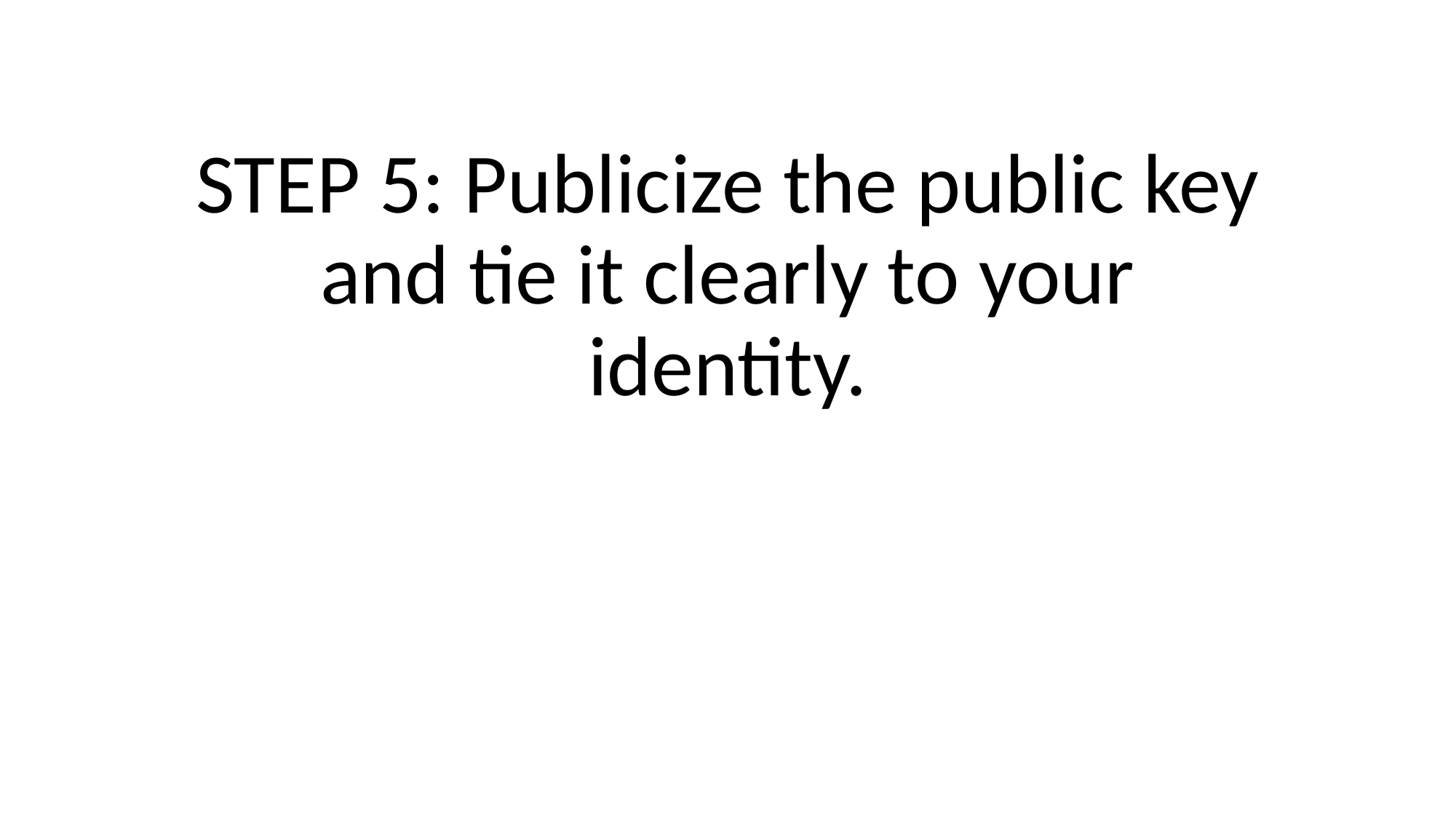

# STEP 5: Publicize the public key and tie it clearly to your identity.